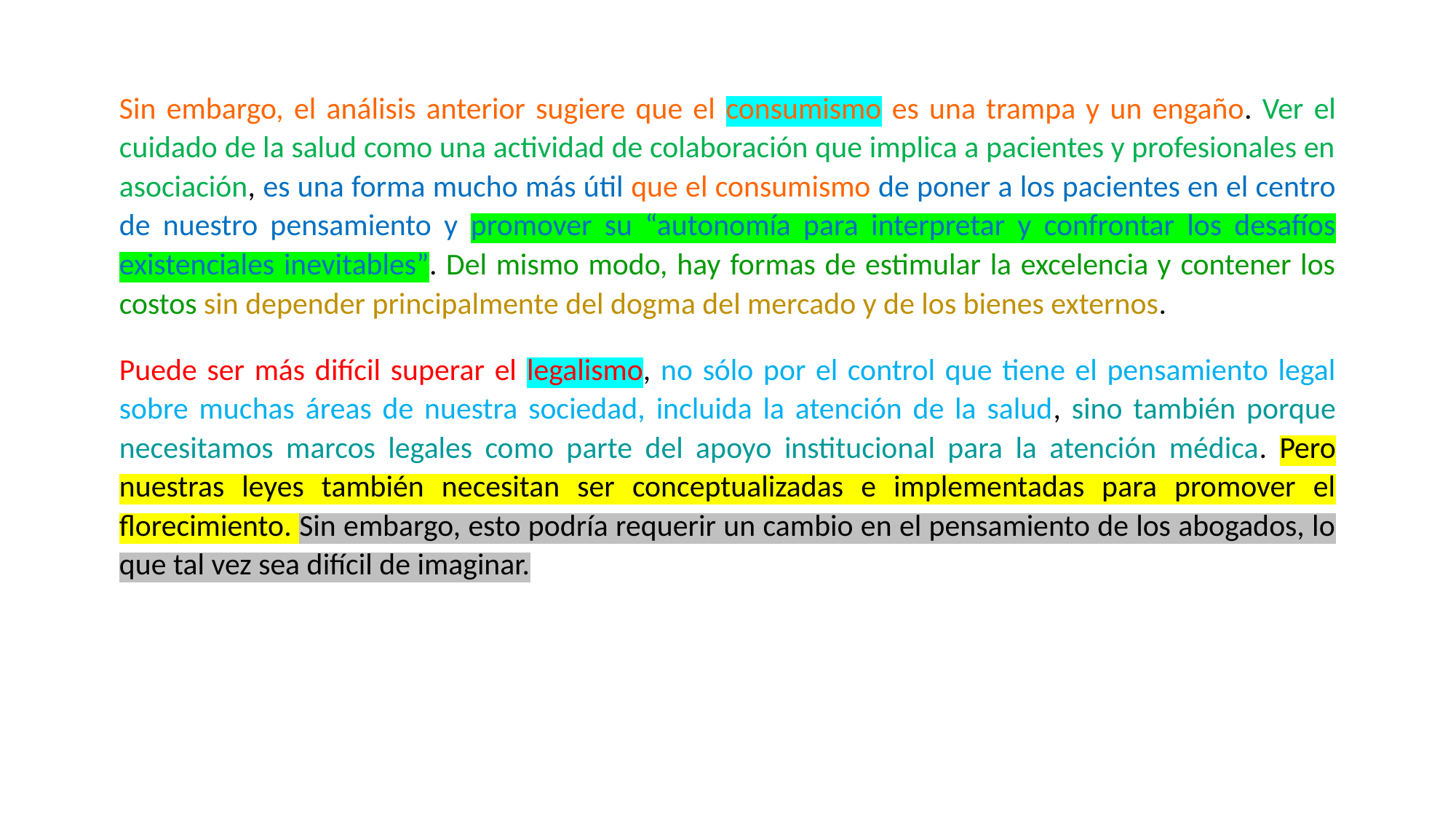

Sin embargo, el análisis anterior sugiere que el consumismo es una trampa y un engaño. Ver el cuidado de la salud como una actividad de colaboración que implica a pacientes y profesionales en asociación, es una forma mucho más útil que el consumismo de poner a los pacientes en el centro de nuestro pensamiento y promover su “autonomía para interpretar y confrontar los desafíos existenciales inevitables”. Del mismo modo, hay formas de estimular la excelencia y contener los costos sin depender principalmente del dogma del mercado y de los bienes externos.
Puede ser más difícil superar el legalismo, no sólo por el control que tiene el pensamiento legal sobre muchas áreas de nuestra sociedad, incluida la atención de la salud, sino también porque necesitamos marcos legales como parte del apoyo institucional para la atención médica. Pero nuestras leyes también necesitan ser conceptualizadas e implementadas para promover el florecimiento. Sin embargo, esto podría requerir un cambio en el pensamiento de los abogados, lo que tal vez sea difícil de imaginar.